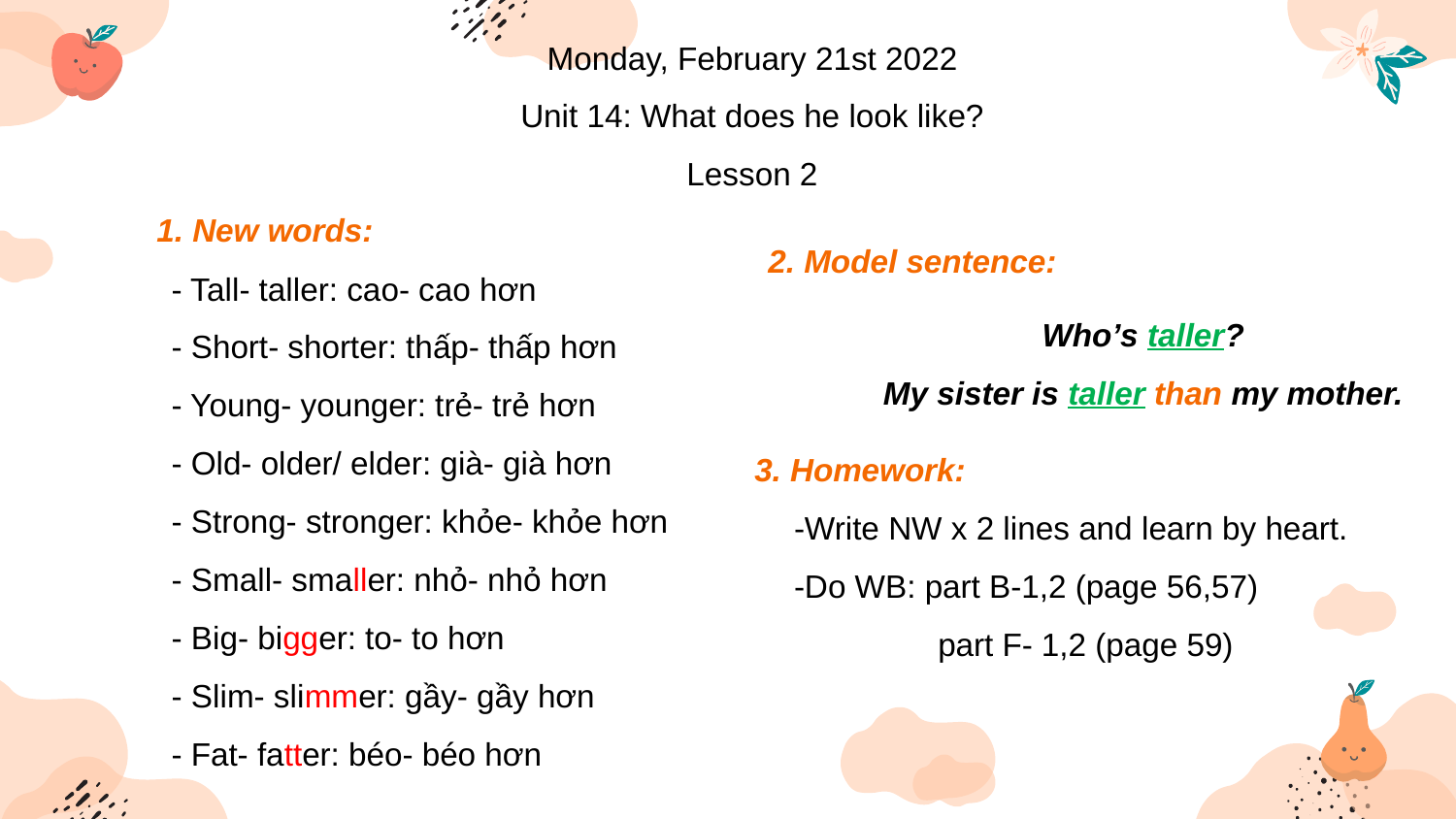

# Monday, February 21st 2022 Unit 14: What does he look like? Lesson 2
1. New words:
2. Model sentence:
- Tall- taller: cao- cao hơn
- Short- shorter: thấp- thấp hơn
- Young- younger: trẻ- trẻ hơn
- Old- older/ elder: già- già hơn
- Strong- stronger: khỏe- khỏe hơn
- Small- smaller: nhỏ- nhỏ hơn
- Big- bigger: to- to hơn
- Slim- slimmer: gầy- gầy hơn
- Fat- fatter: béo- béo hơn

Who’s taller?
My sister is taller than my mother.
3. Homework:
-Write NW x 2 lines and learn by heart.
-Do WB: part B-1,2 (page 56,57)
                part F- 1,2 (page 59)